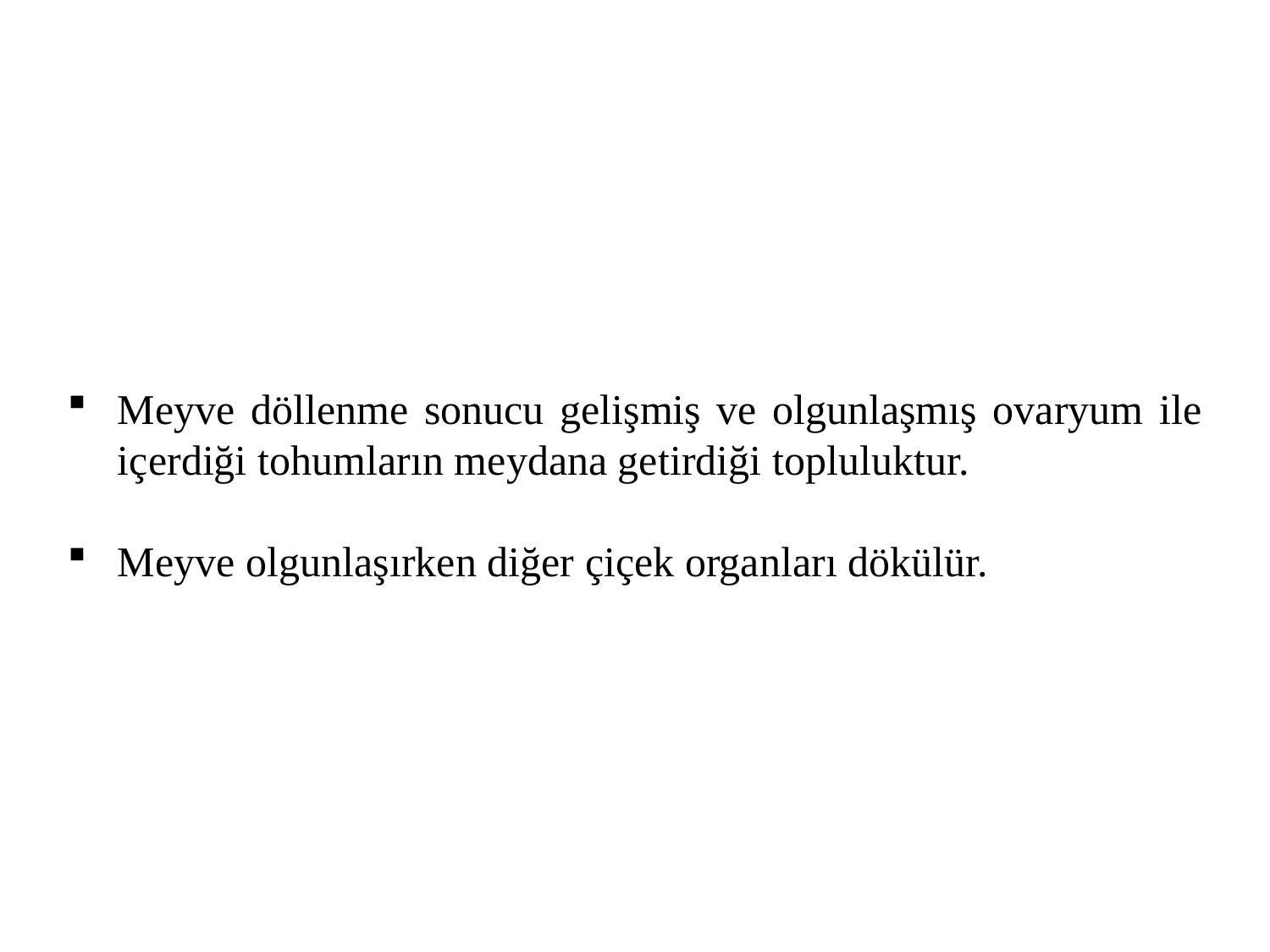

Meyve döllenme sonucu gelişmiş ve olgunlaşmış ovaryum ile içerdiği tohumların meydana getirdiği topluluktur.

Meyve olgunlaşırken diğer çiçek organları dökülür.